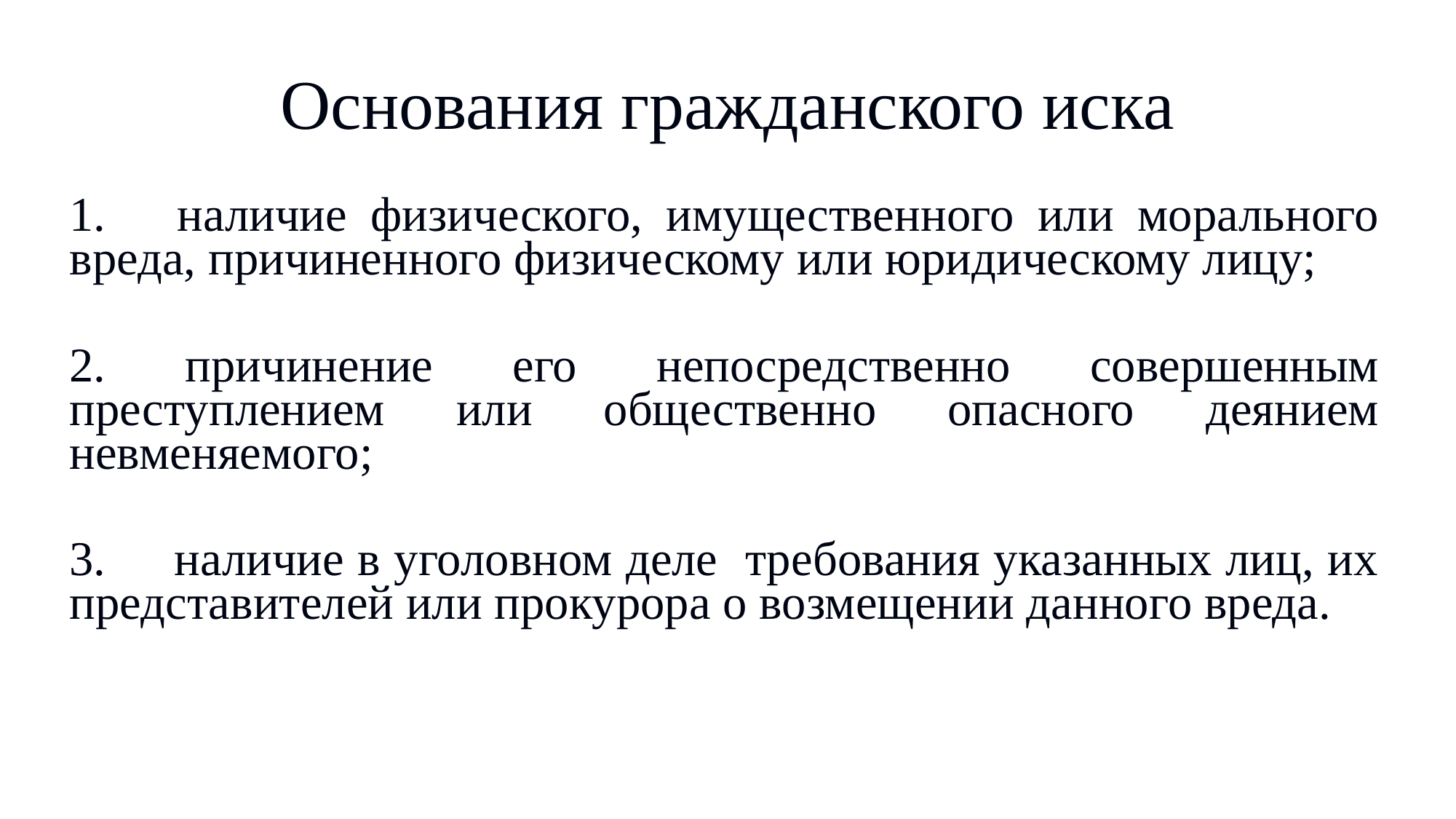

# Основания гражданского иска
1.   наличие физического, имущественного или морального вреда, причиненного физическому или юридическому лицу;

2. причинение его непосредственно совершенным преступлением или общественно опасного деянием невменяемого;

3.     наличие в уголовном деле  требования указанных лиц, их представителей или прокурора о возмещении данного вреда.